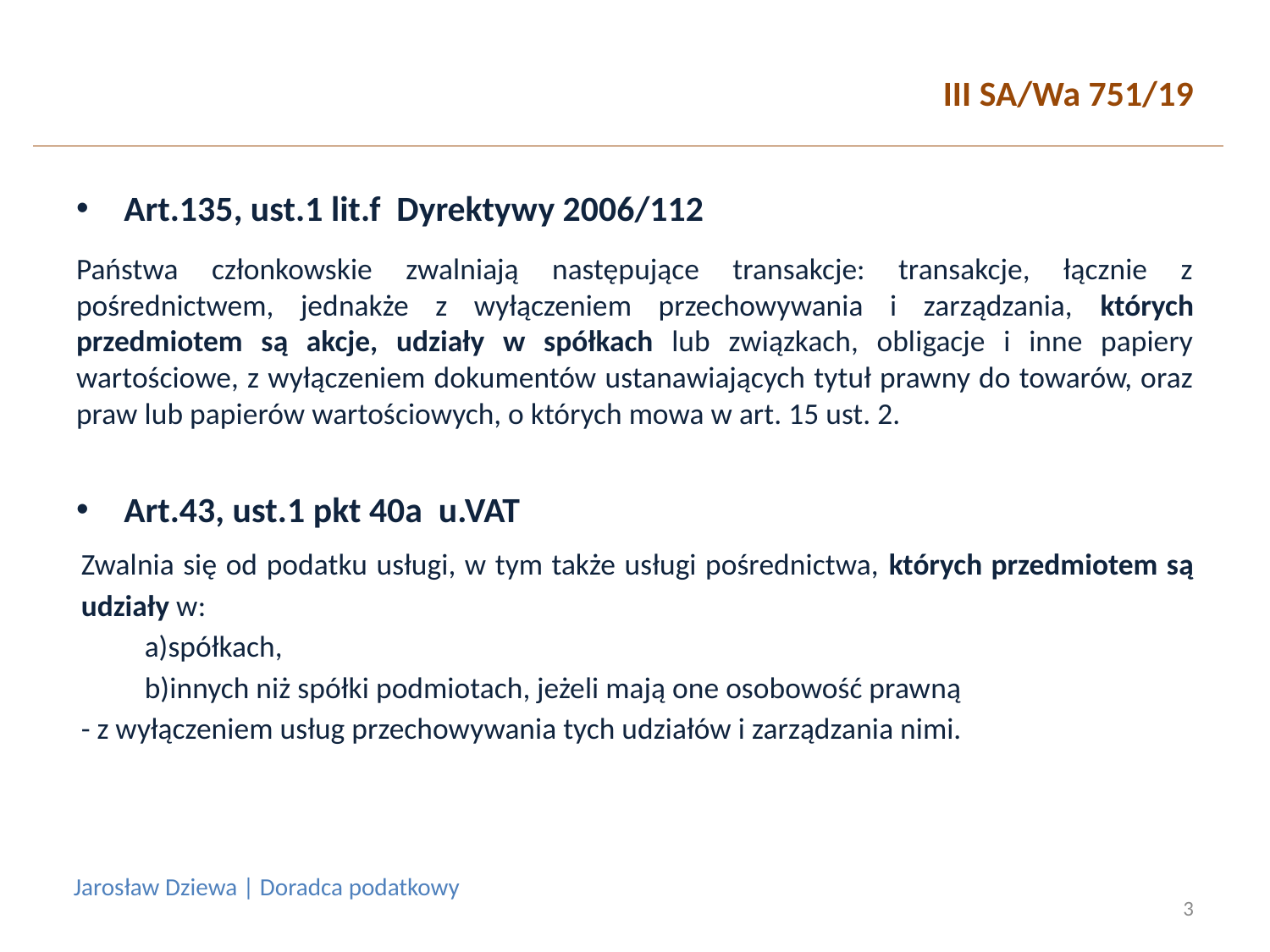

# III SA/Wa 751/19
Art.135, ust.1 lit.f  Dyrektywy 2006/112
Państwa członkowskie zwalniają następujące transakcje: transakcje, łącznie z pośrednictwem, jednakże z wyłączeniem przechowywania i zarządzania, których przedmiotem są akcje, udziały w spółkach lub związkach, obligacje i inne papiery wartościowe, z wyłączeniem dokumentów ustanawiających tytuł prawny do towarów, oraz praw lub papierów wartościowych, o których mowa w art. 15 ust. 2.

Art.43, ust.1 pkt 40a  u.VAT
Zwalnia się od podatku usługi, w tym także usługi pośrednictwa, których przedmiotem są udziały w:
spółkach,
innych niż spółki podmiotach, jeżeli mają one osobowość prawną
- z wyłączeniem usług przechowywania tych udziałów i zarządzania nimi.
Jarosław Dziewa | Doradca podatkowy
3